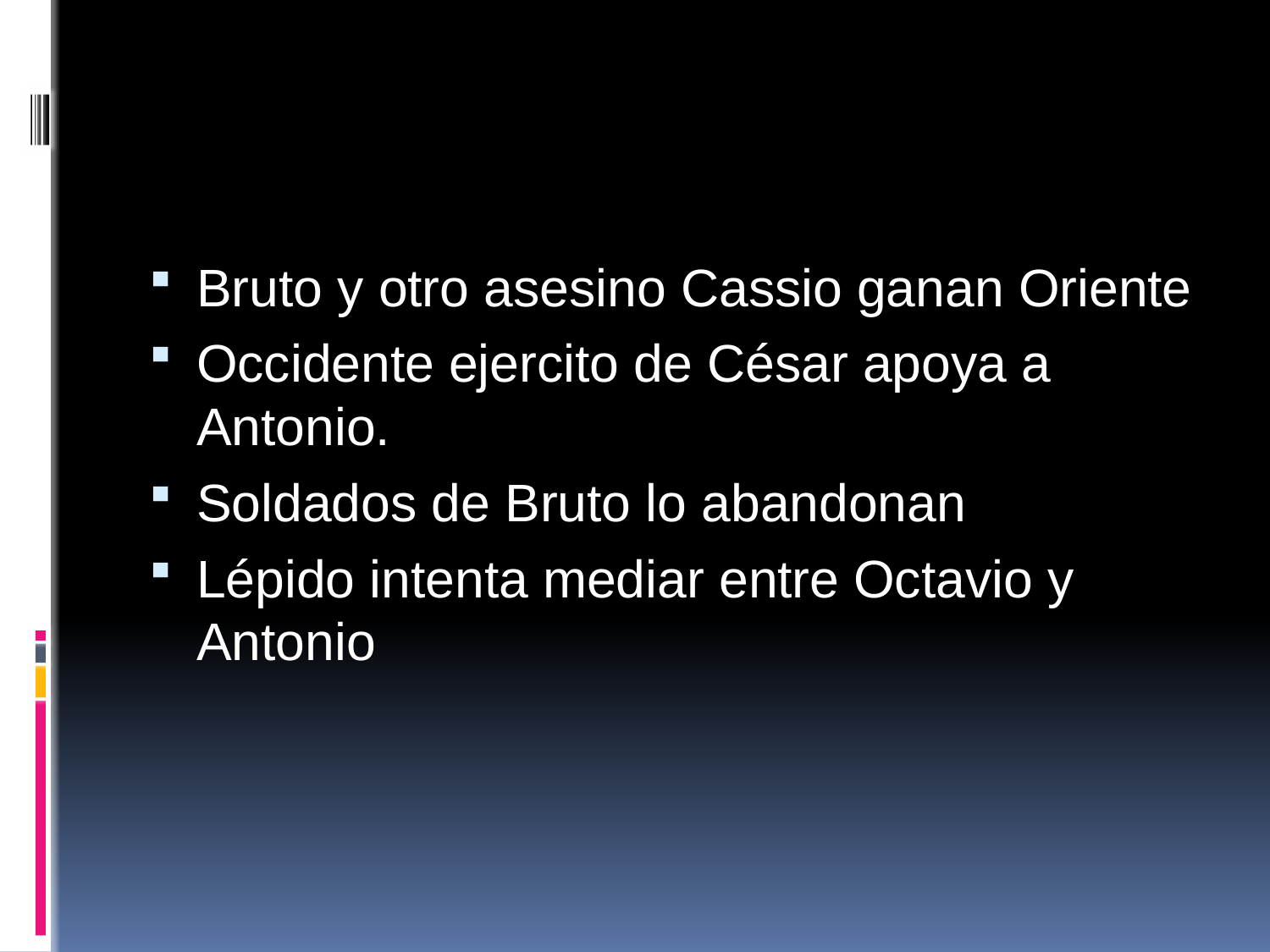

#
Bruto y otro asesino Cassio ganan Oriente
Occidente ejercito de César apoya a Antonio.
Soldados de Bruto lo abandonan
Lépido intenta mediar entre Octavio y Antonio